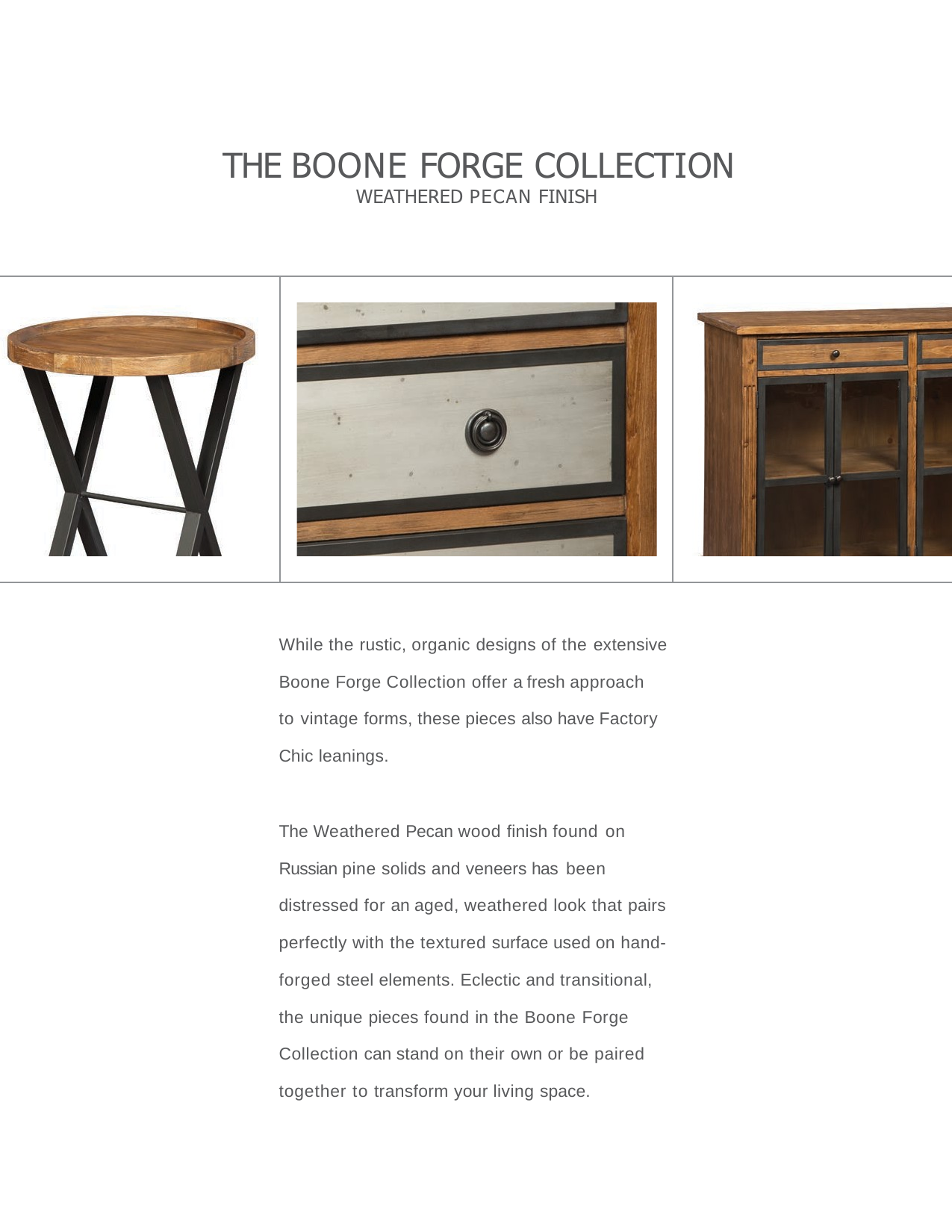

# THE BOONE FORGE COLLECTION
WEATHERED PECAN FINISH

While the rustic, organic designs of the extensive
Boone Forge Collection offer a fresh approach
to vintage forms, these pieces also have Factory  Chic leanings.
The Weathered Pecan wood finish found on
Russian pine solids and veneers has been
distressed for an aged, weathered look that pairs  perfectly with the textured surface used on hand-  forged steel elements. Eclectic and transitional,  the unique pieces found in the Boone Forge
Collection can stand on their own or be paired  together to transform your living space.